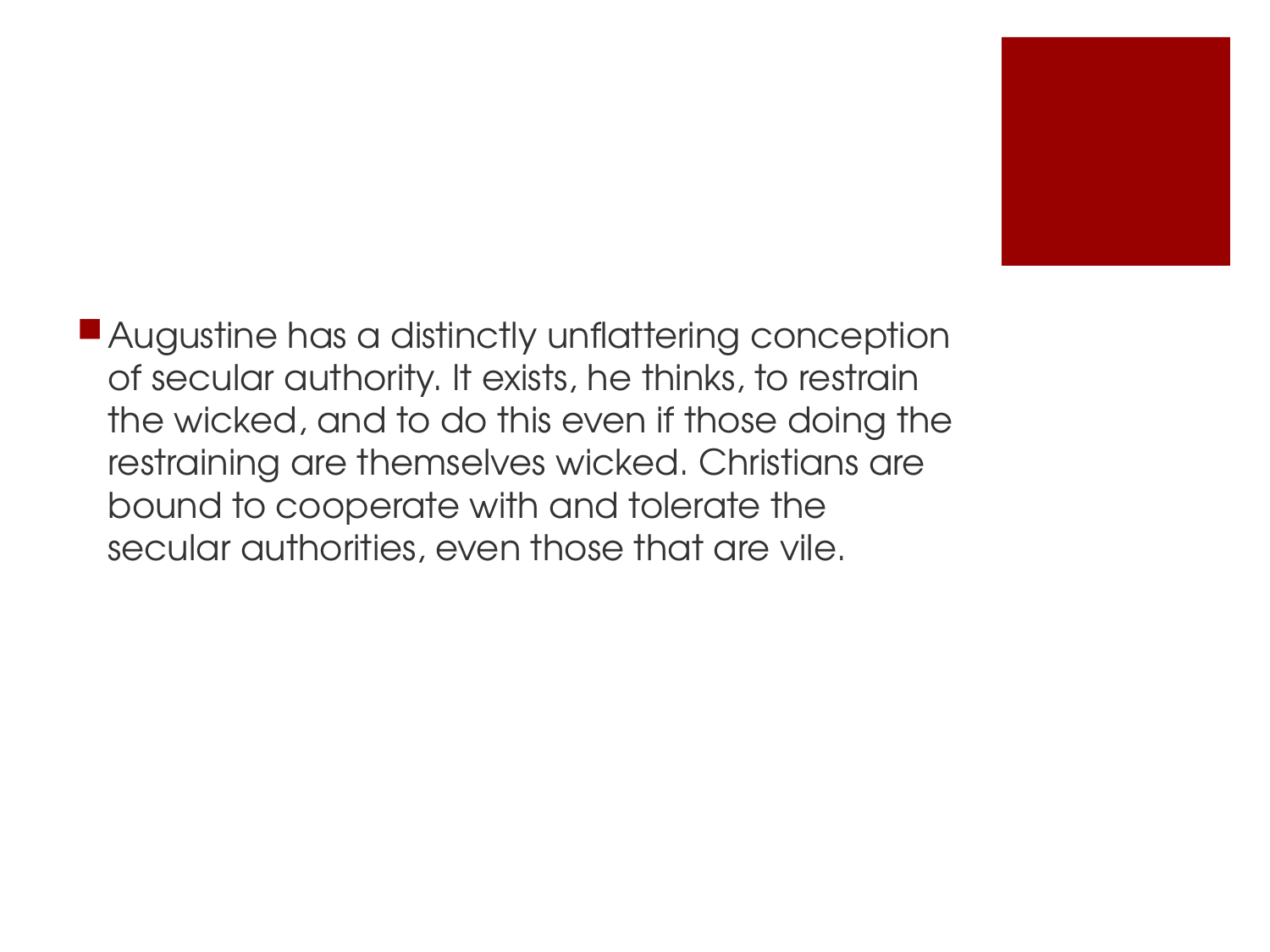

#
Augustine has a distinctly unflattering conception of secular authority. It exists, he thinks, to restrain the wicked, and to do this even if those doing the restraining are themselves wicked. Christians are bound to cooperate with and tolerate the secular authorities, even those that are vile.